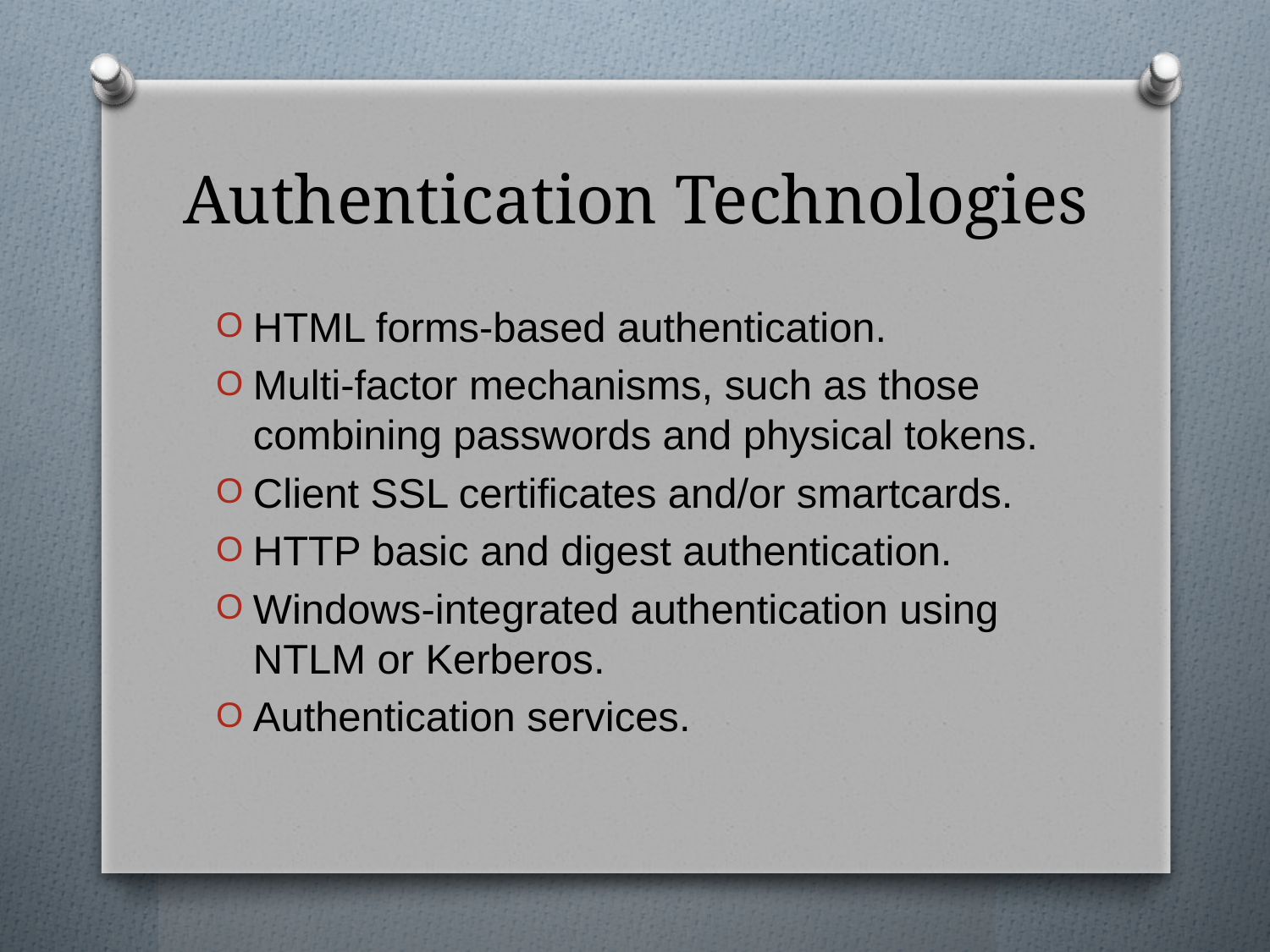

# Authentication Technologies
HTML forms-based authentication.
Multi-factor mechanisms, such as those combining passwords and physical tokens.
Client SSL certificates and/or smartcards.
HTTP basic and digest authentication.
Windows-integrated authentication using NTLM or Kerberos.
Authentication services.